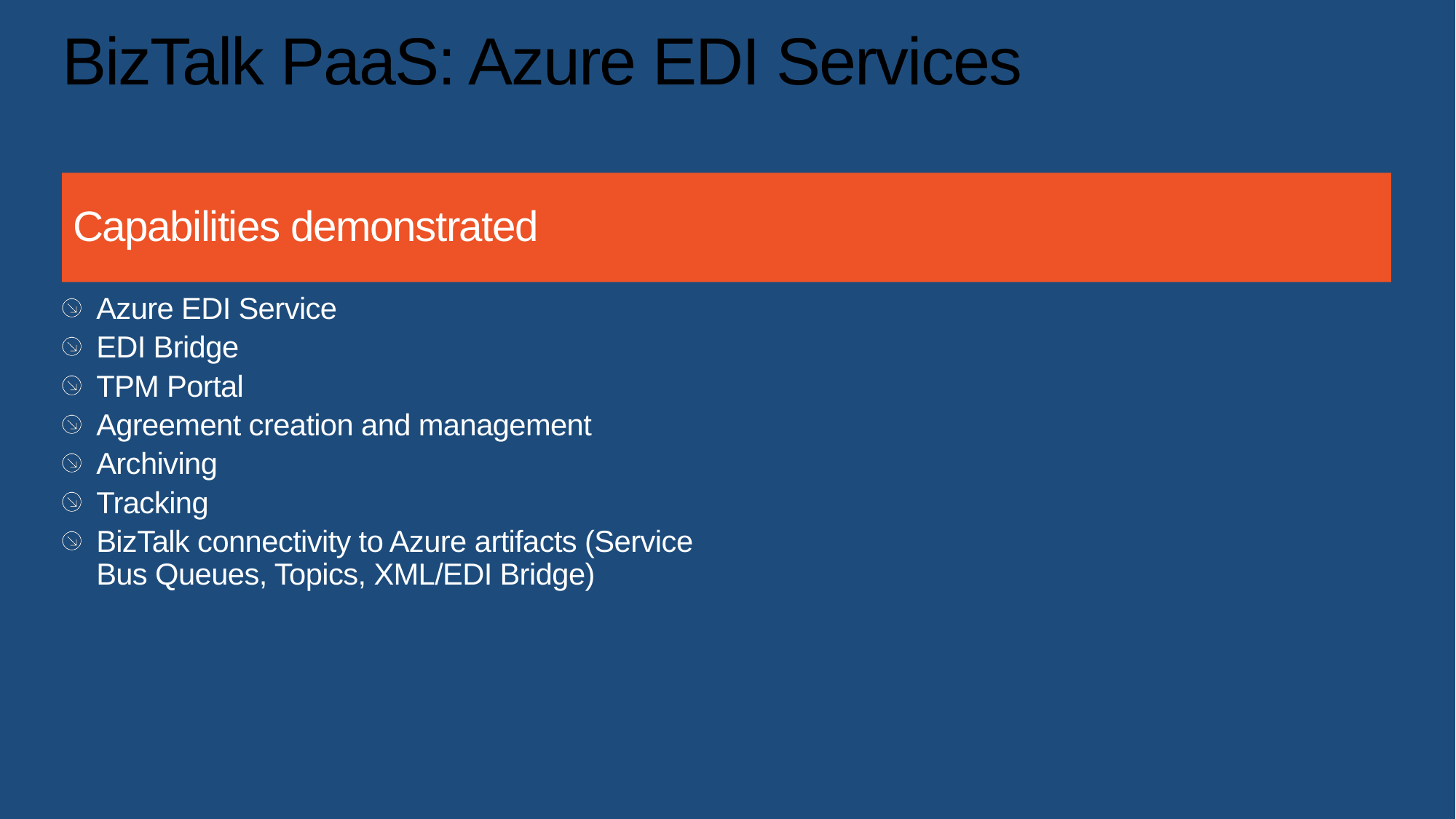

# BizTalk PaaS: Azure EDI Services
Capabilities demonstrated
Azure EDI Service
EDI Bridge
TPM Portal
Agreement creation and management
Archiving
Tracking
BizTalk connectivity to Azure artifacts (Service Bus Queues, Topics, XML/EDI Bridge)